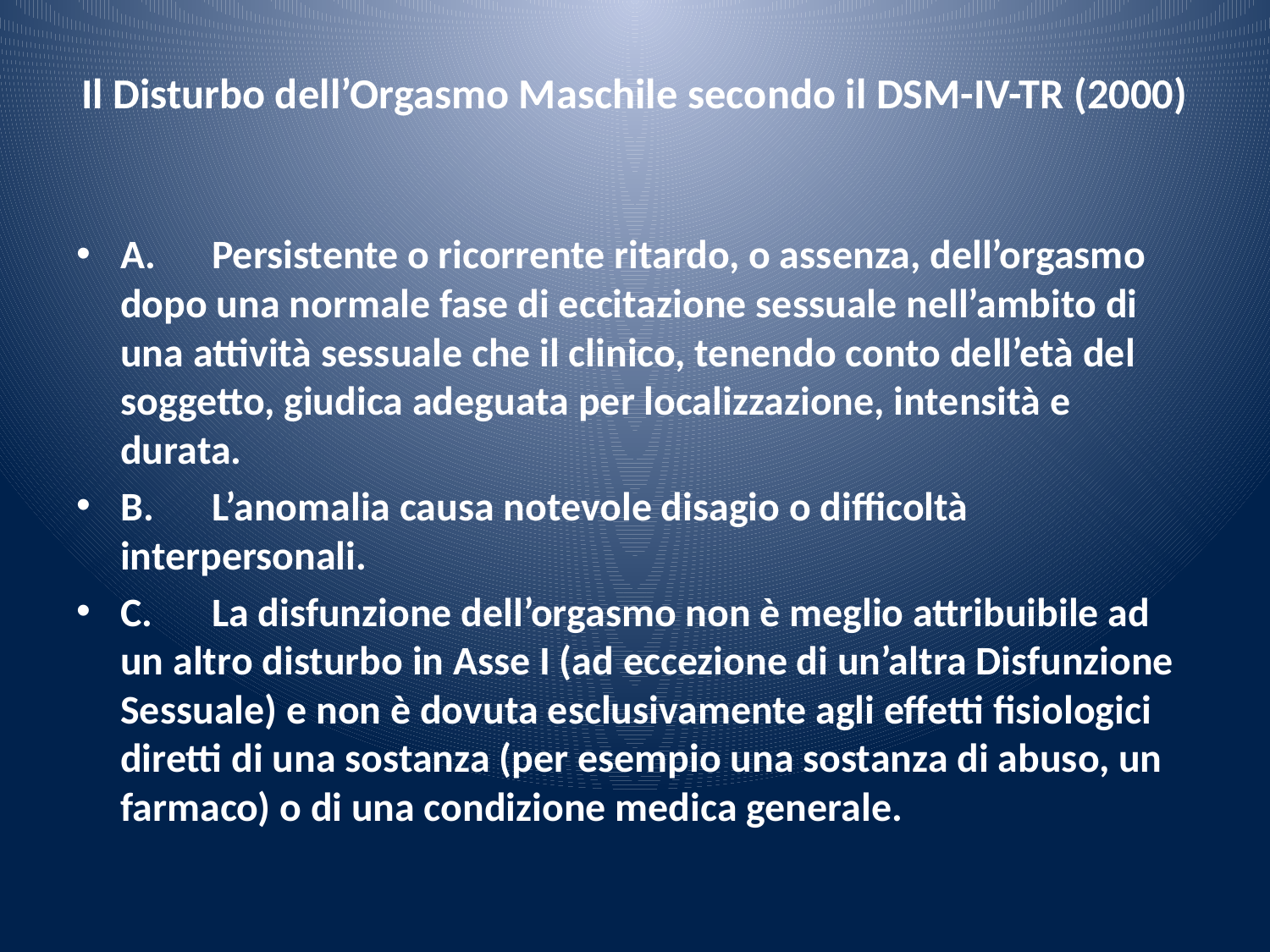

# Il Disturbo dell’Orgasmo Maschile secondo il DSM-IV-TR (2000)
A.	Persistente o ricorrente ritardo, o assenza, dell’orgasmo dopo una normale fase di eccitazione sessuale nell’ambito di una attività sessuale che il clinico, tenendo conto dell’età del soggetto, giudica adeguata per localizzazione, intensità e durata.
B.	L’anomalia causa notevole disagio o difficoltà interpersonali.
C.	La disfunzione dell’orgasmo non è meglio attribuibile ad un altro disturbo in Asse I (ad eccezione di un’altra Disfunzione Sessuale) e non è dovuta esclusivamente agli effetti fisiologici diretti di una sostanza (per esempio una sostanza di abuso, un farmaco) o di una condizione medica generale.